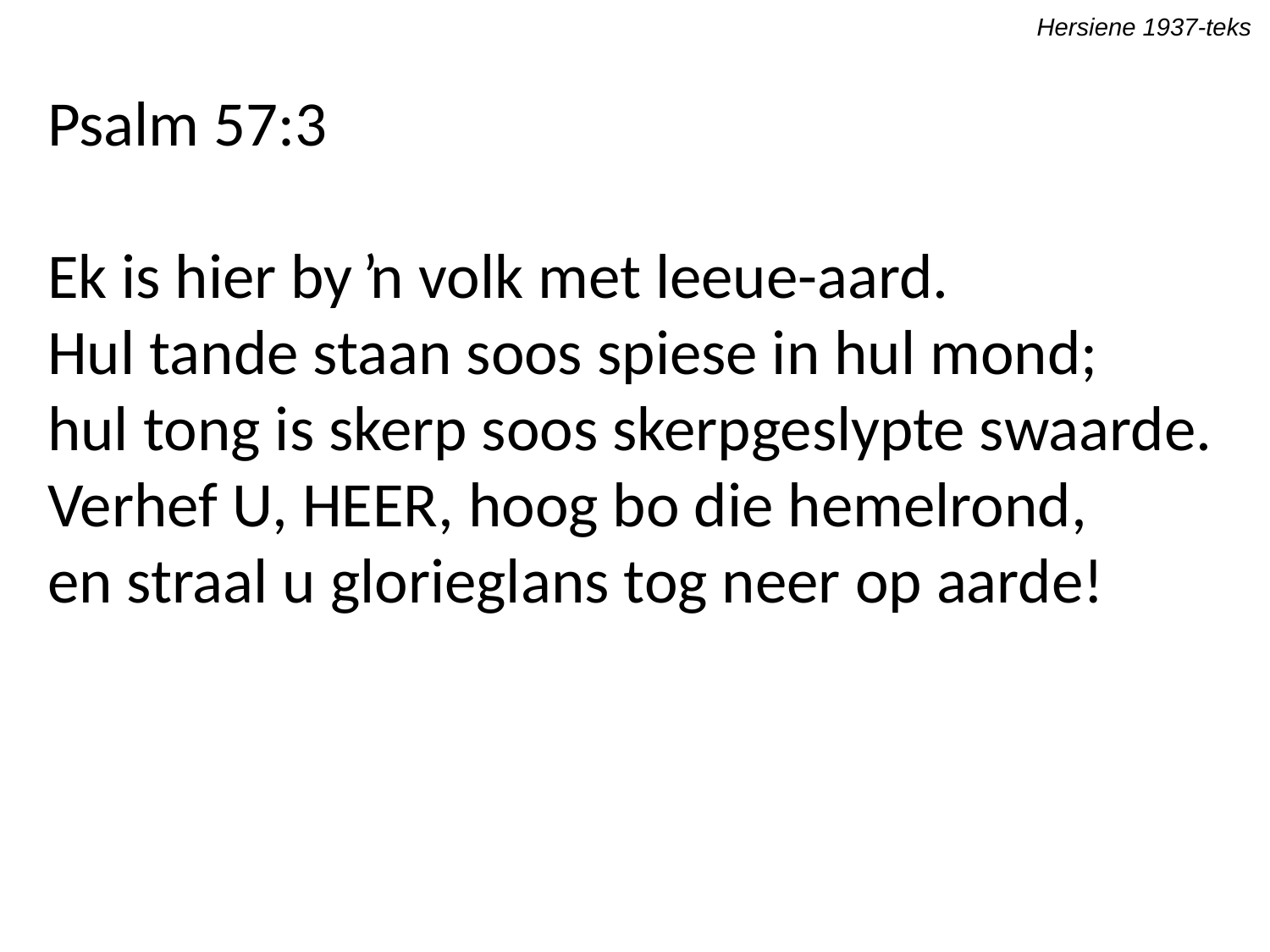

Hersiene 1937-teks
Psalm 57:3

Ek is hier by ŉ volk met leeue-aard.
Hul tande staan soos spiese in hul mond;
hul tong is skerp soos skerpgeslypte swaarde.
Verhef U, Heer, hoog bo die hemelrond,
en straal u glorieglans tog neer op aarde!